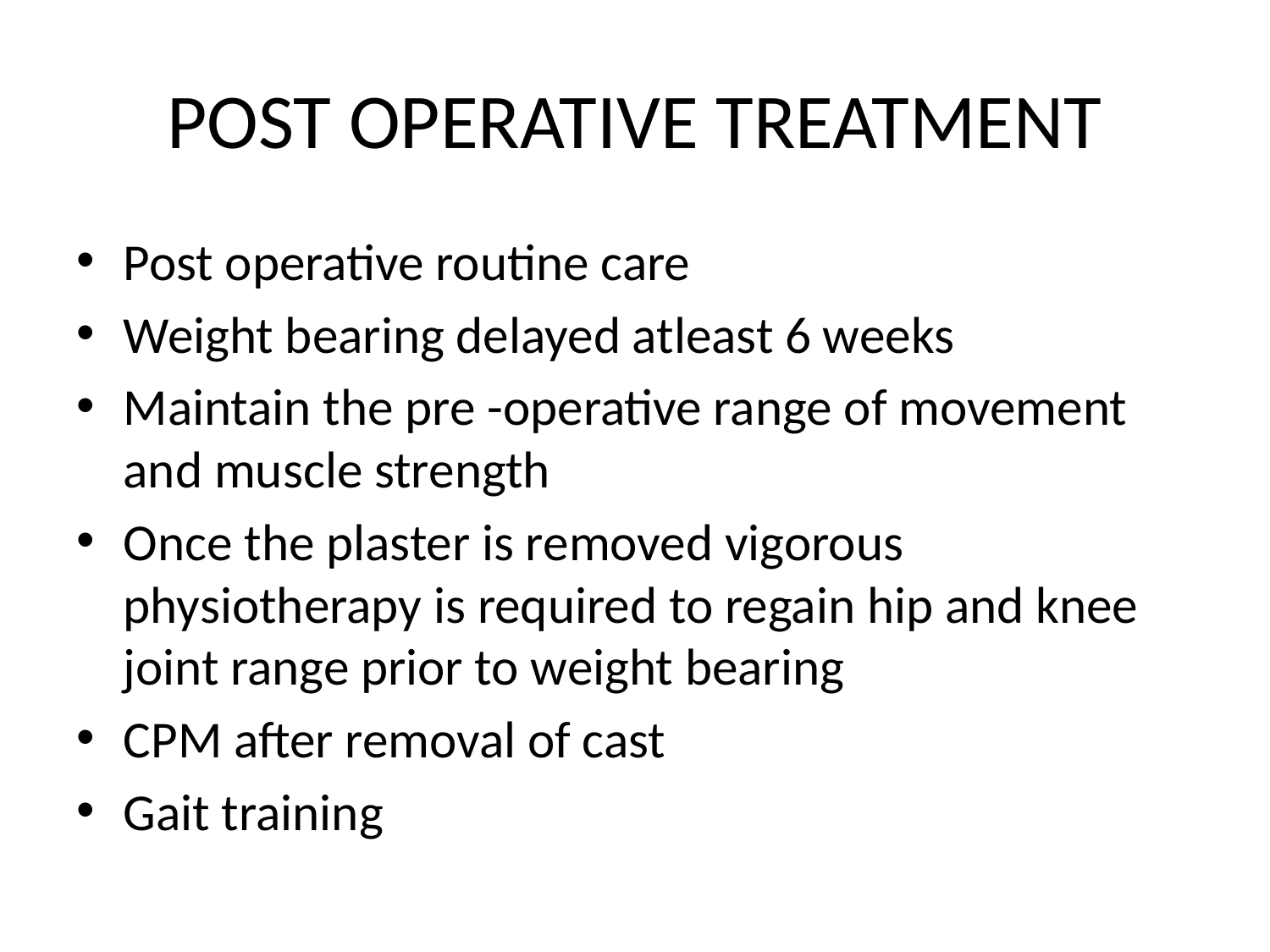

# POST OPERATIVE TREATMENT
Post operative routine care
Weight bearing delayed atleast 6 weeks
Maintain the pre -operative range of movement and muscle strength
Once the plaster is removed vigorous physiotherapy is required to regain hip and knee joint range prior to weight bearing
CPM after removal of cast
Gait training